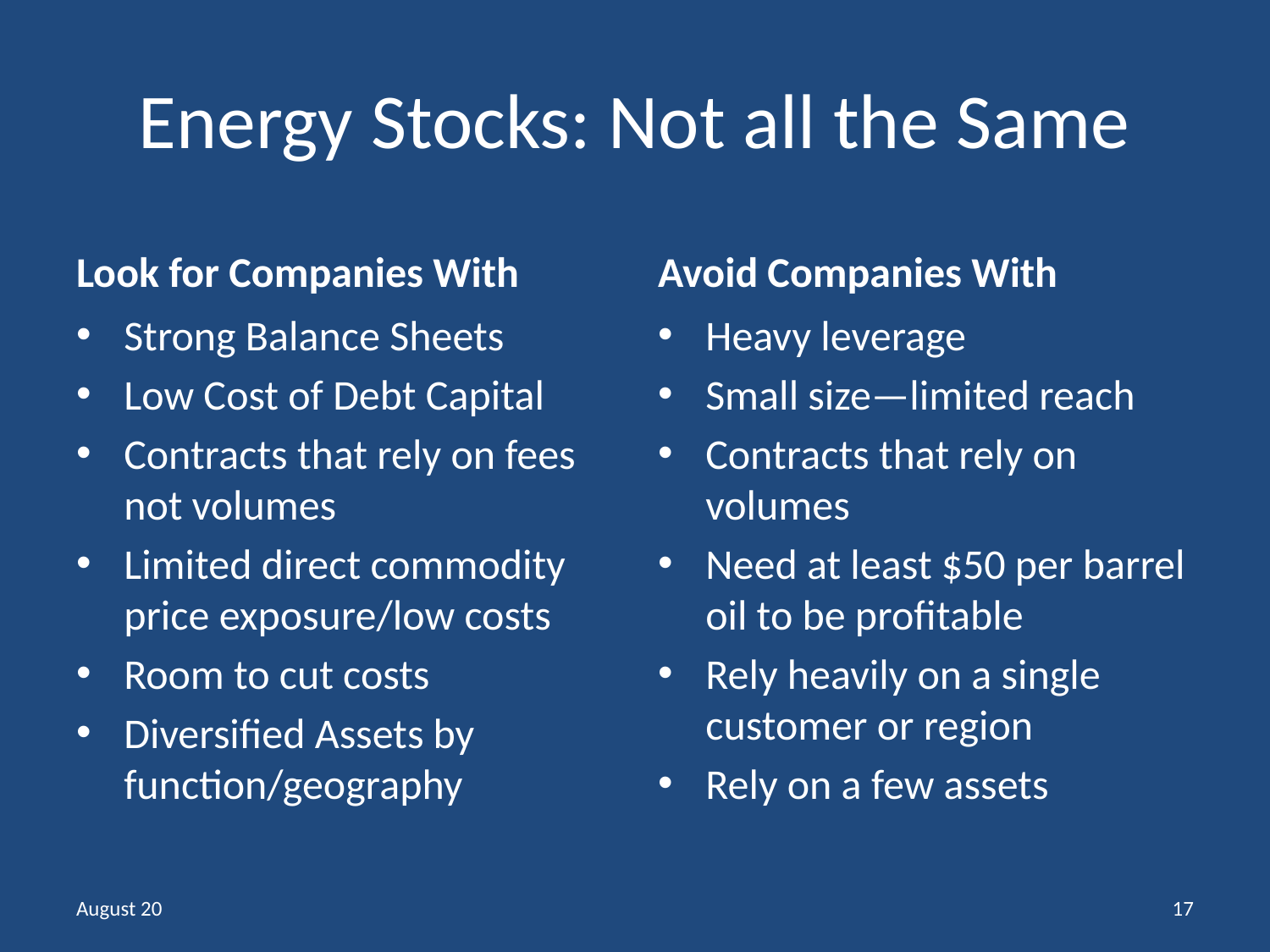

# Energy Stocks: Not all the Same
Look for Companies With
Avoid Companies With
Strong Balance Sheets
Low Cost of Debt Capital
Contracts that rely on fees not volumes
Limited direct commodity price exposure/low costs
Room to cut costs
Diversified Assets by function/geography

Heavy leverage
Small size—limited reach
Contracts that rely on volumes
Need at least $50 per barrel oil to be profitable
Rely heavily on a single customer or region
Rely on a few assets
August 20
17